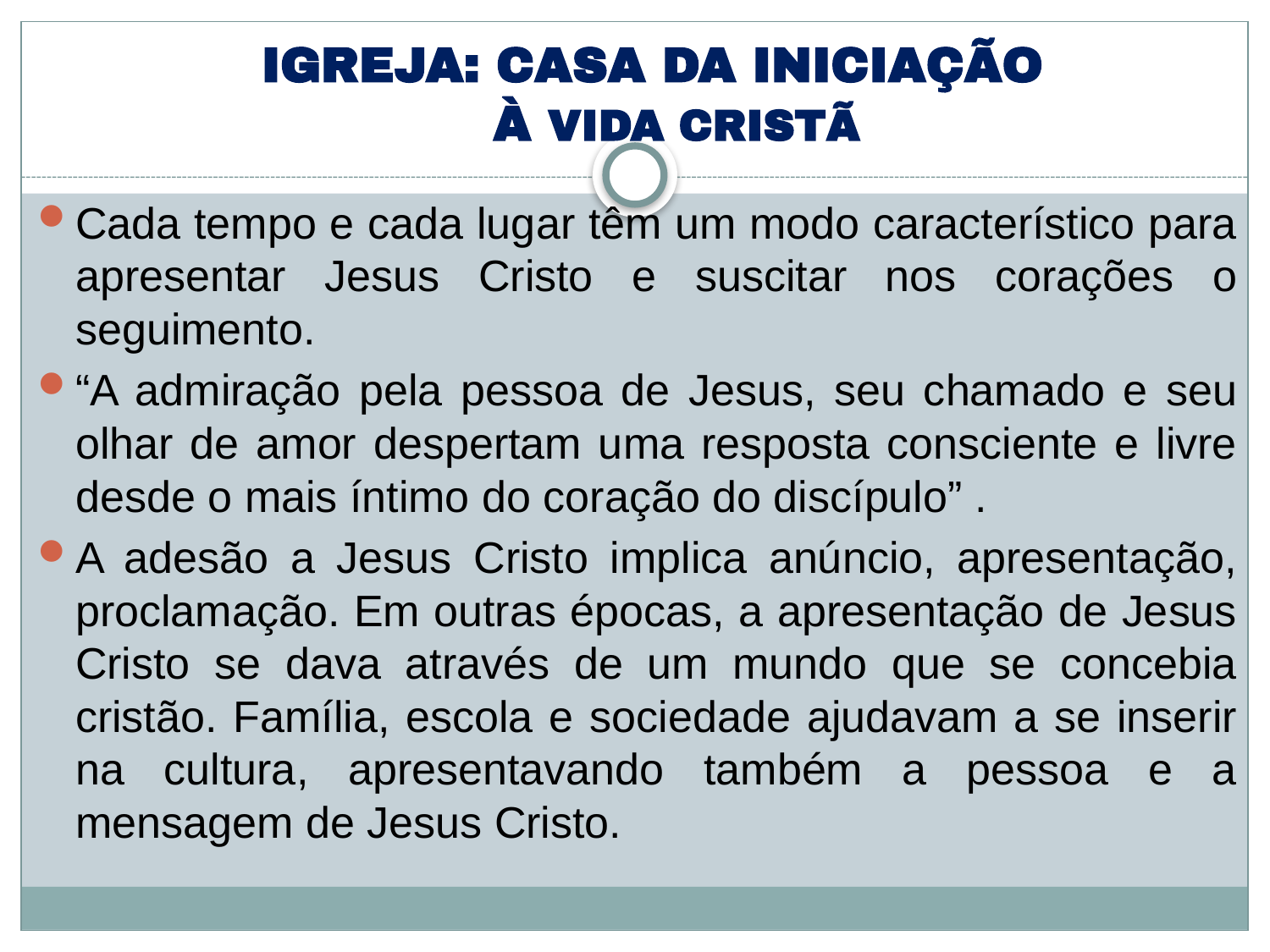

# IGREJA: CASA DA INICIAÇÃO À VIDA CRISTÃ
Cada tempo e cada lugar têm um modo característico para apresentar Jesus Cristo e suscitar nos corações o seguimento.
“A admiração pela pessoa de Jesus, seu chamado e seu olhar de amor despertam uma resposta consciente e livre desde o mais íntimo do coração do discípulo” .
A adesão a Jesus Cristo implica anúncio, apresentação, proclamação. Em outras épocas, a apresentação de Jesus Cristo se dava através de um mundo que se concebia cristão. Família, escola e sociedade ajudavam a se inserir na cultura, apresentavando também a pessoa e a mensagem de Jesus Cristo.